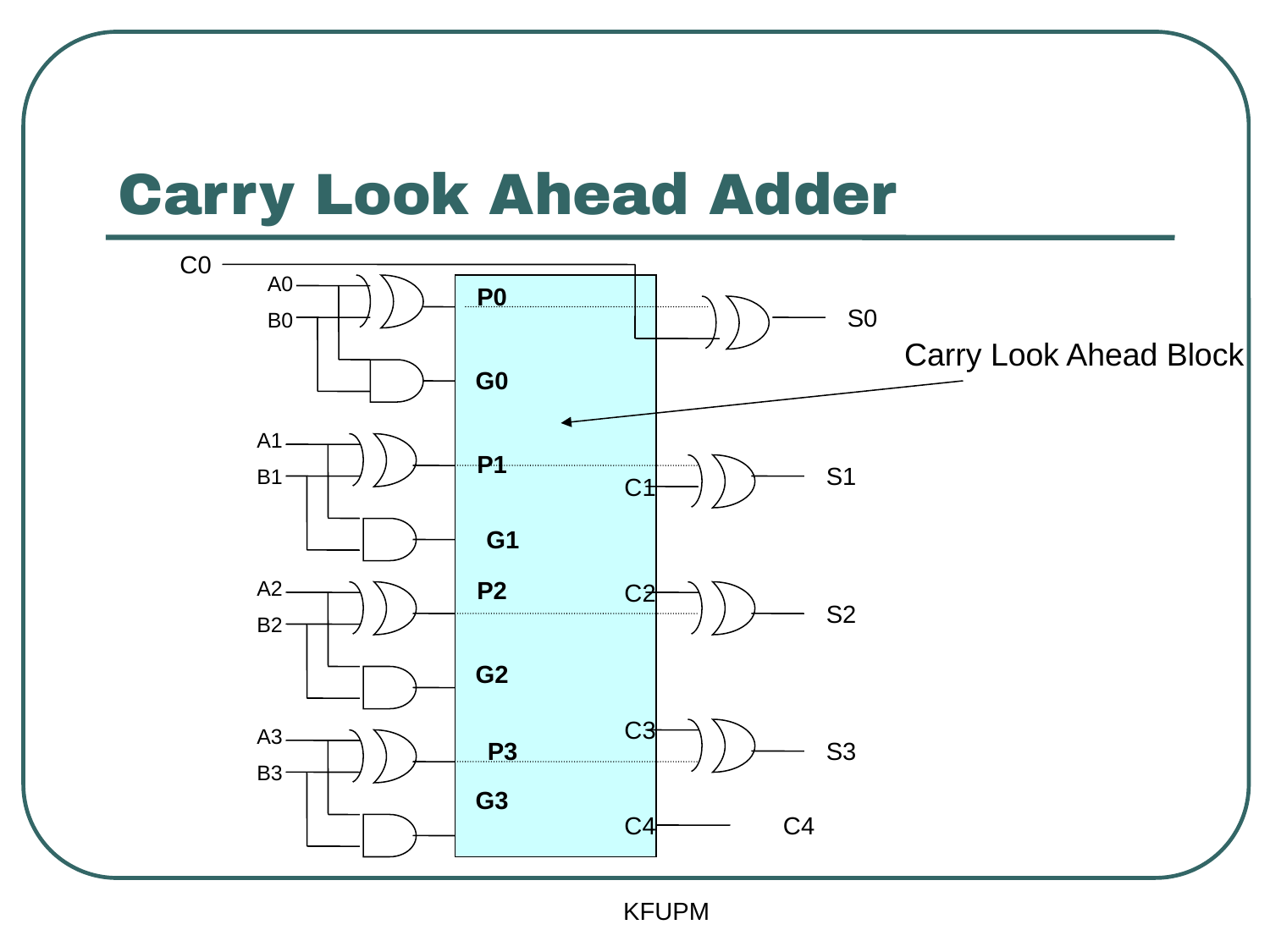

# Carry Look Ahead Adder
C0

A0
B0

P0

G0

P1

P2

G2

G3

S0

Carry Look Ahead Block

A1
B1

S1

C1

G1

A2
B2
C2

S2

C3
A3
B3

P3

S3

C4
C4

KFUPM